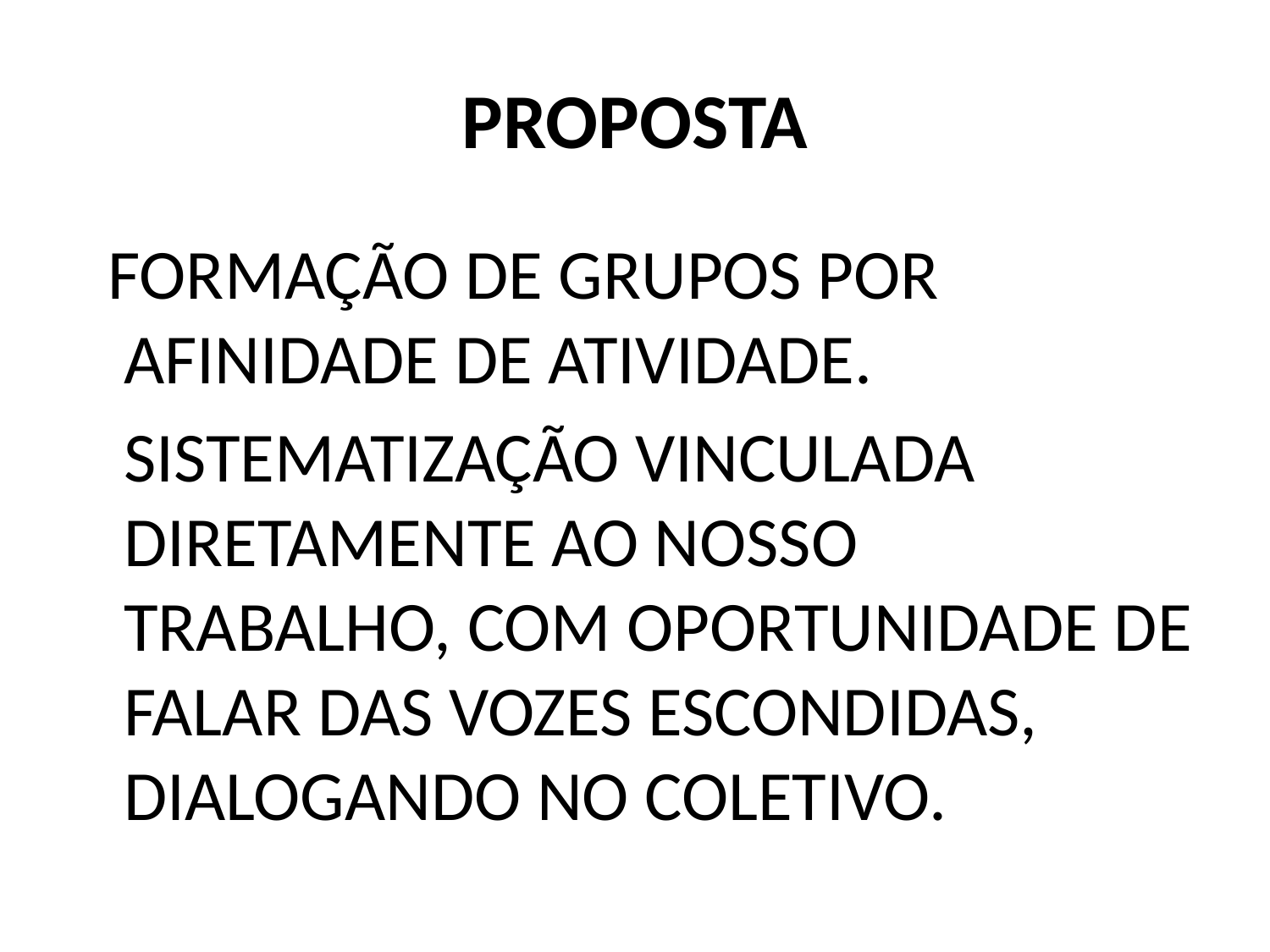

# PROPOSTA
  FORMAÇÃO DE GRUPOS POR AFINIDADE DE ATIVIDADE.
   SISTEMATIZAÇÃO VINCULADA  DIRETAMENTE AO NOSSO TRABALHO, COM OPORTUNIDADE DE FALAR DAS VOZES ESCONDIDAS, DIALOGANDO NO COLETIVO.